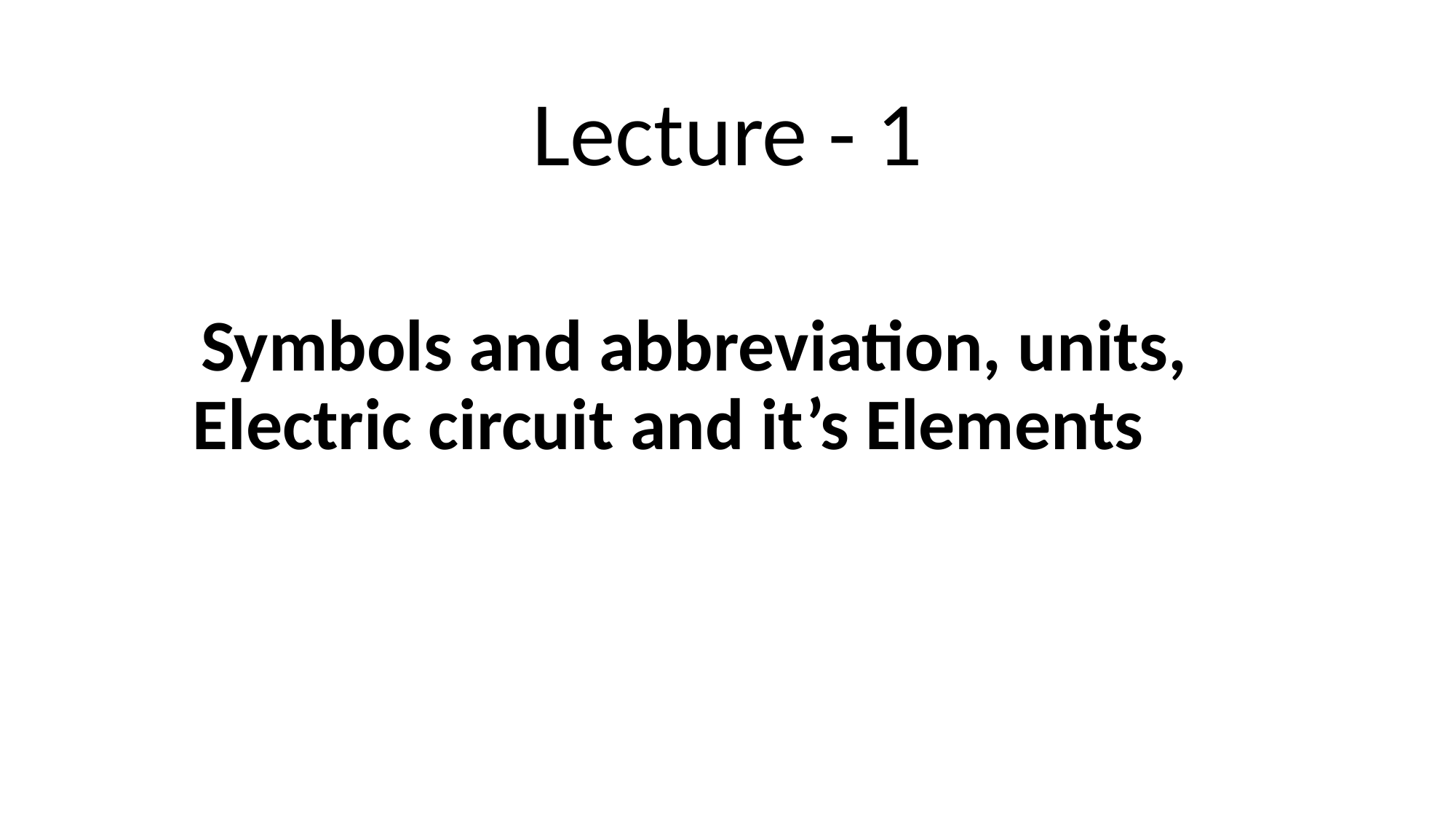

# Lecture - 1
 Symbols and abbreviation, units, Electric circuit and it’s Elements